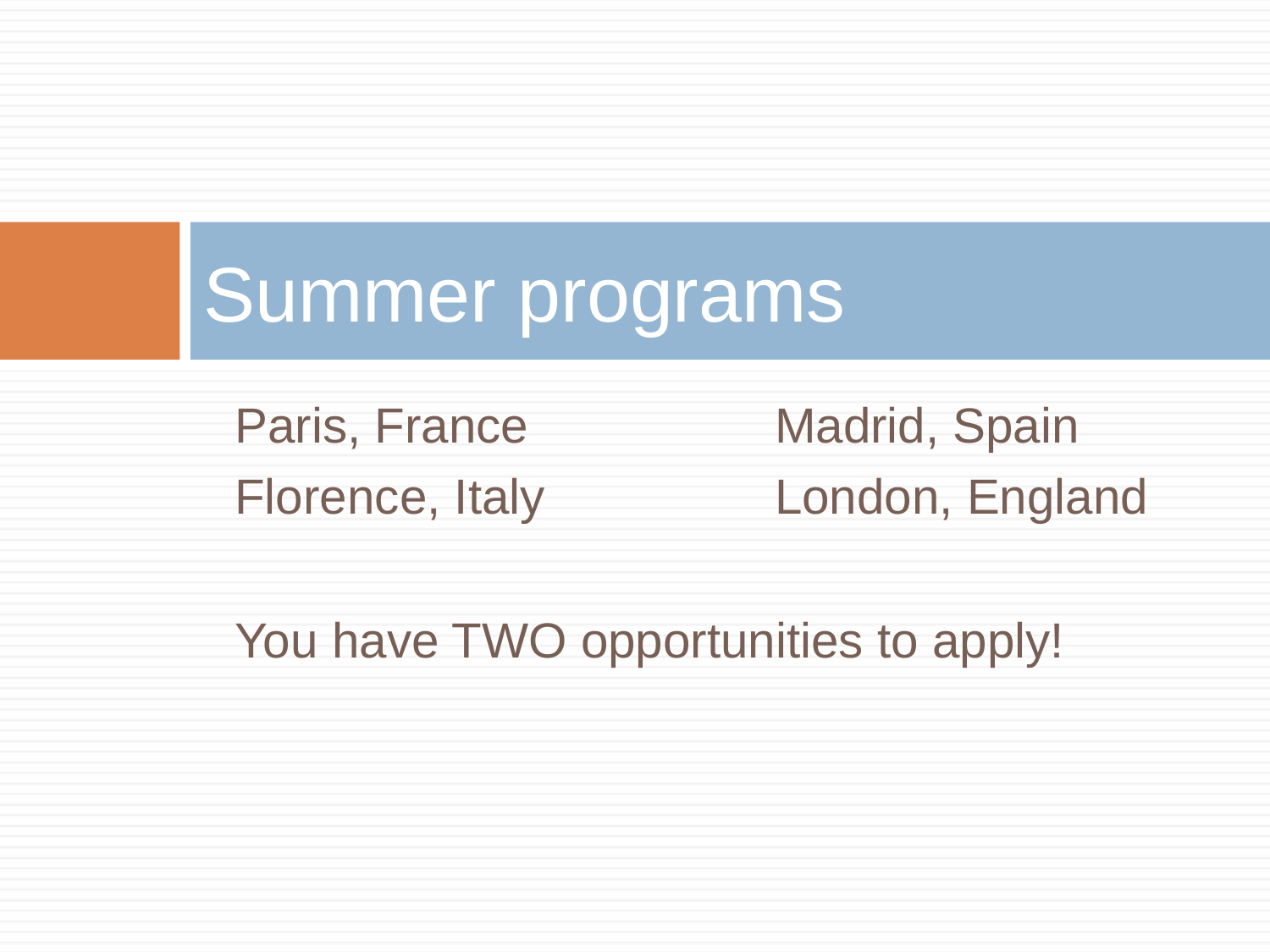

# Summer programs
Paris, France		Madrid, Spain
Florence, Italy		London, England

You have TWO opportunities to apply!